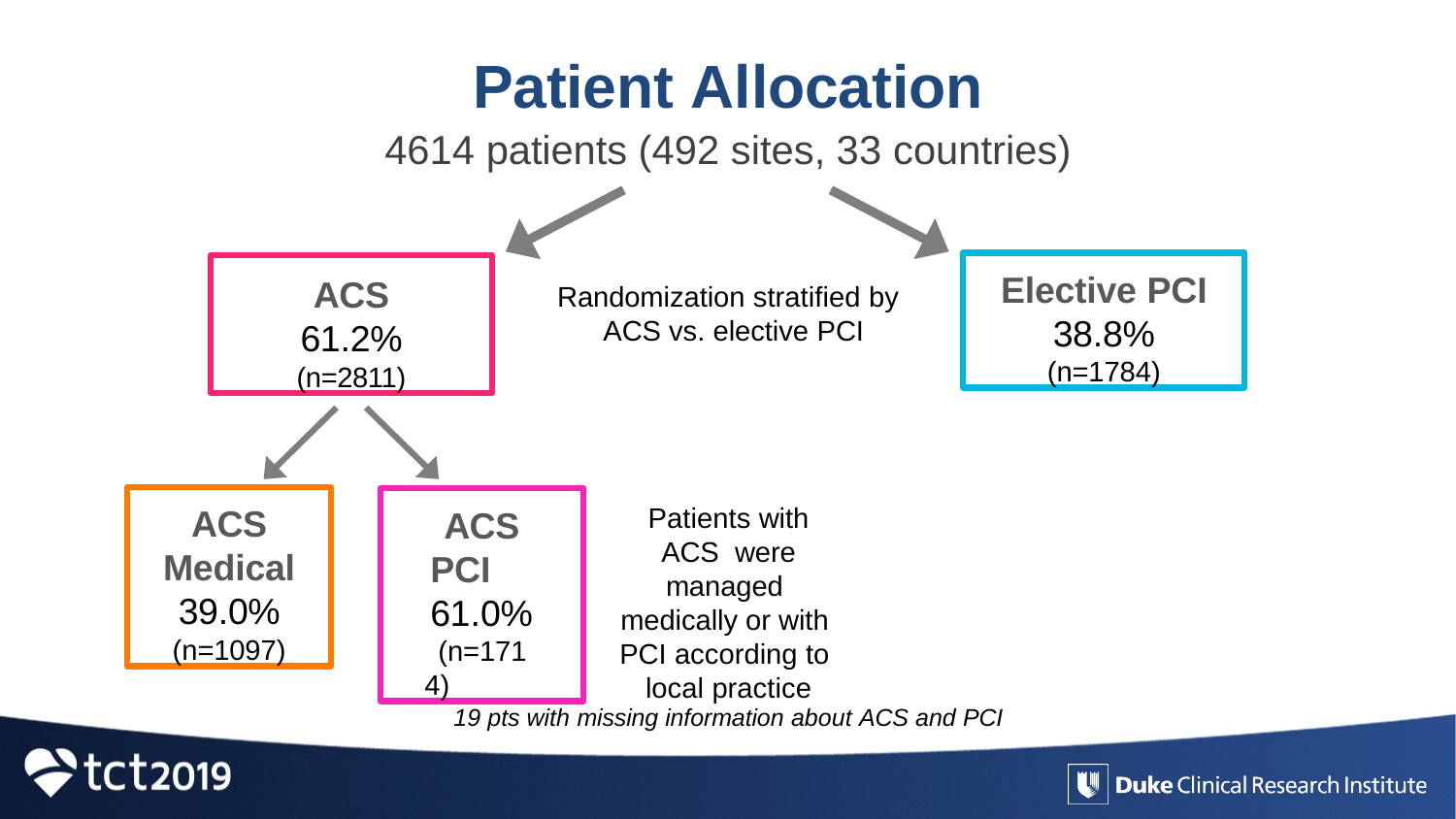

# Patient Allocation
4614 patients (492 sites, 33 countries)

Elective PCI
38.8%
(n=1784)
ACS
61.2%
(n=2811)
Randomization stratified by  ACS vs. elective PCI

ACS
Medical
39.0%
(n=1097)
ACS  PCI  61.0%
(n=1714)
Patients with ACS  were managed  medically or with  PCI according to  local practice
19 pts with missing information about ACS and PCI